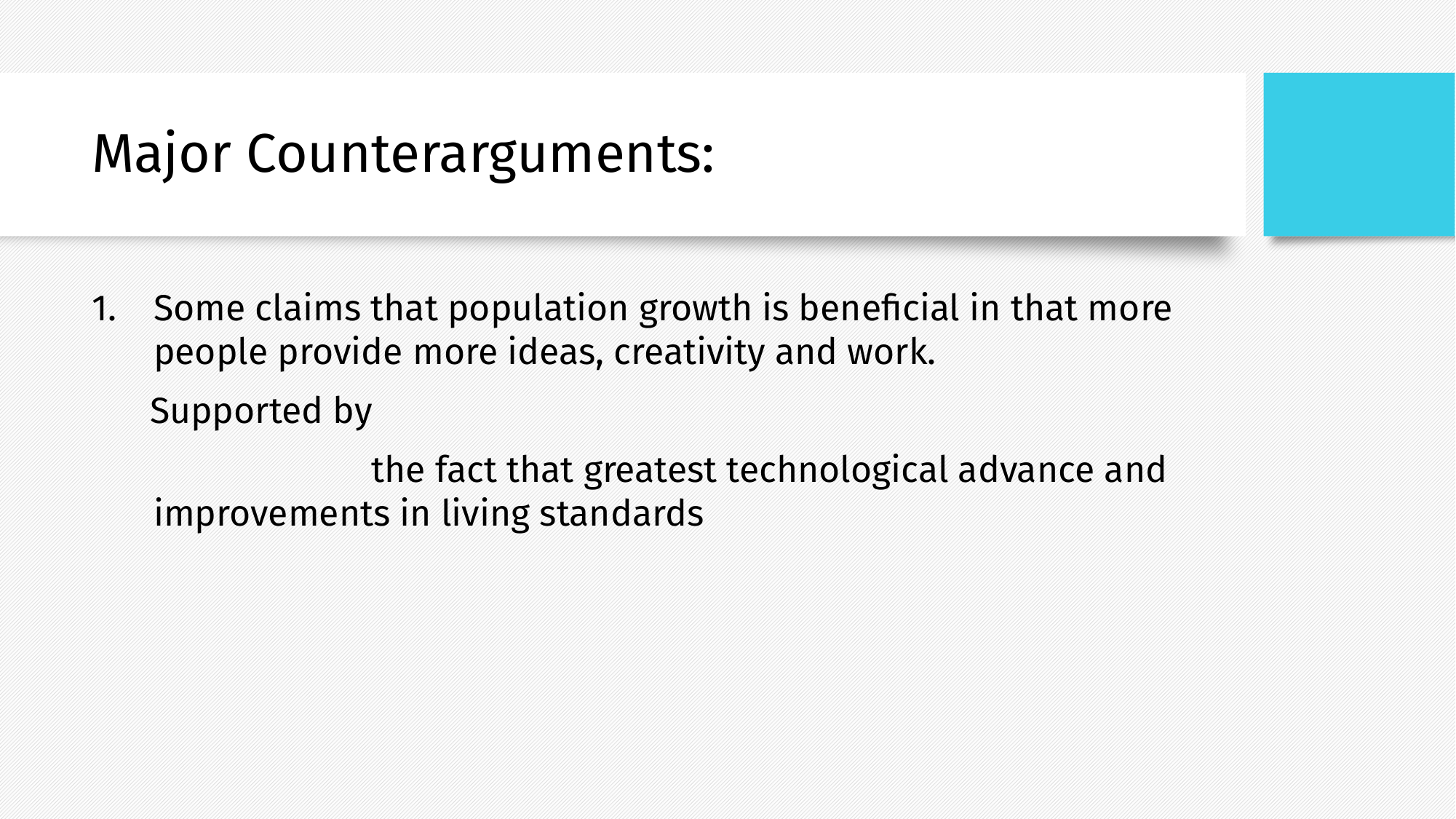

# Major Counterarguments:
Some claims that population growth is beneficial in that more people provide more ideas, creativity and work.
      Supported by
                             the fact that greatest technological advance and improvements in living standards